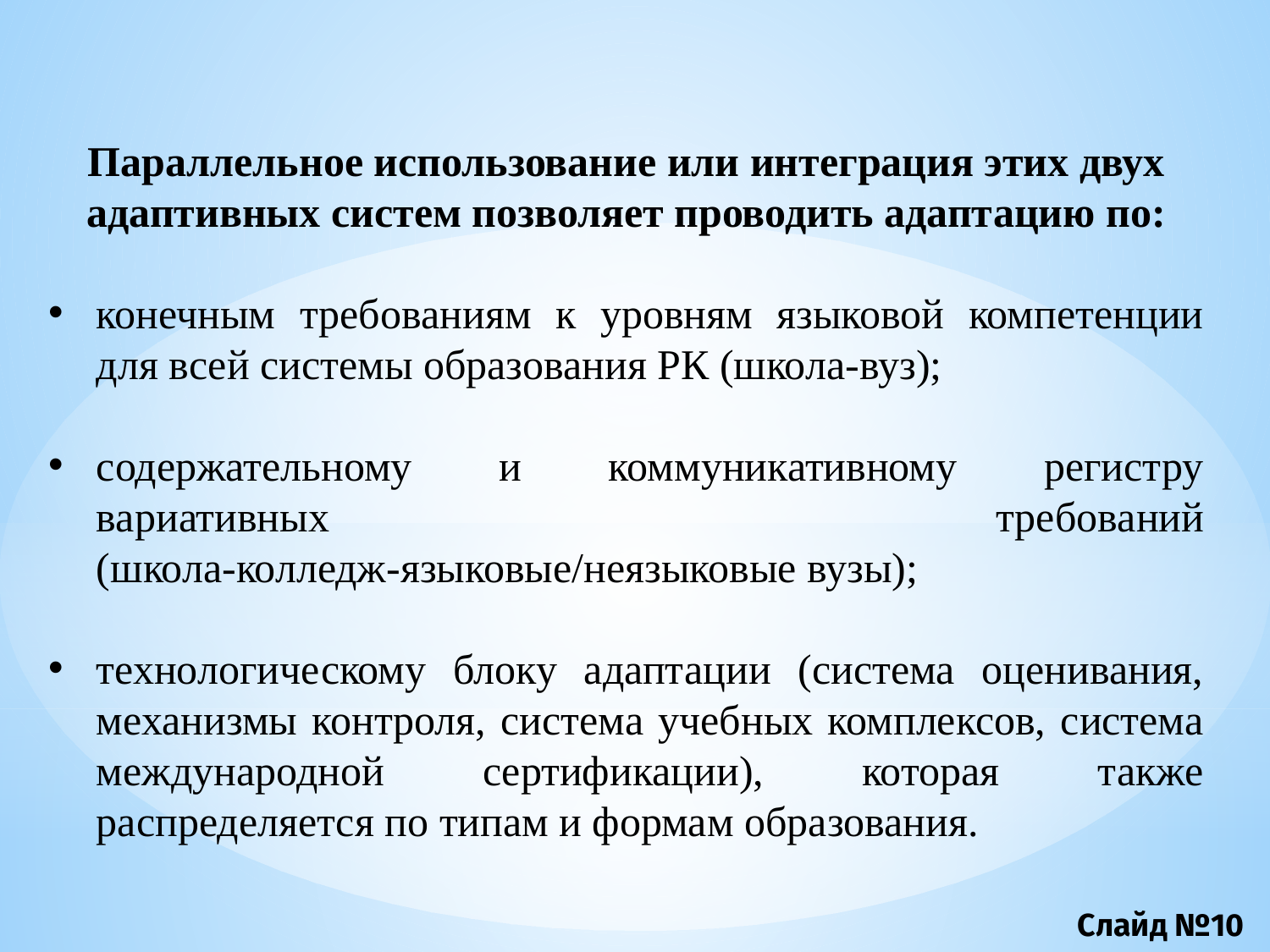

Параллельное использование или интеграция этих двух адаптивных систем позволяет проводить адаптацию по:

конечным требованиям к уровням языковой компетенции для всей системы образования РК (школа-вуз);

содержательному и коммуникативному регистру вариативных требований (школа-колледж-языковые/неязыковые вузы);

технологическому блоку адаптации (система оценивания, механизмы контроля, система учебных комплексов, система международной сертификации), которая также распределяется по типам и формам образования.
Слайд №10